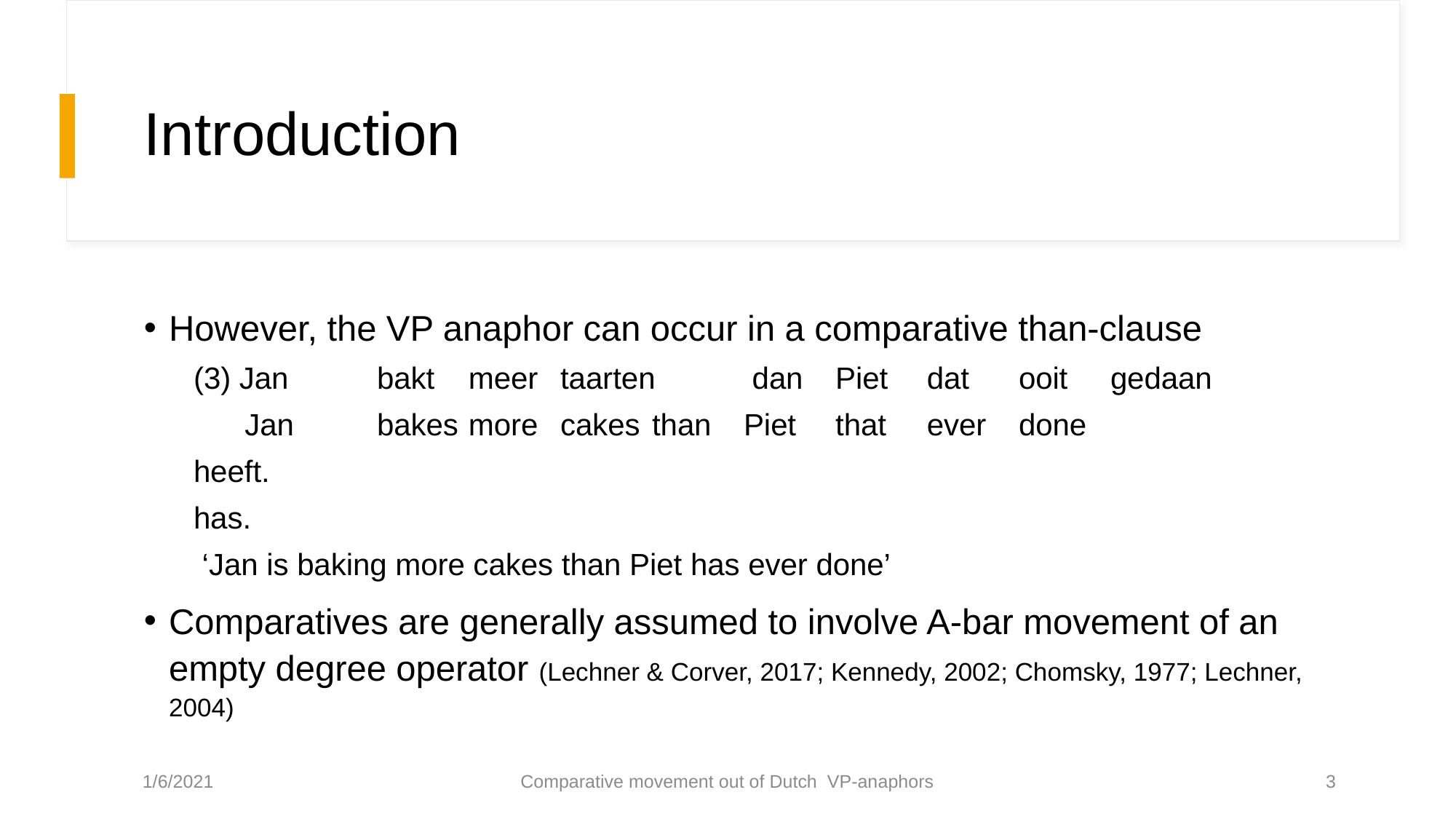

# Introduction
However, the VP anaphor can occur in a comparative than-clause
(3) Jan	bakt	meer	taarten	 dan	Piet	dat	ooit	gedaan
      Jan	bakes	more	cakes	than	Piet	that	ever	done
	heeft.
	has.
	 ‘Jan is baking more cakes than Piet has ever done’
Comparatives are generally assumed to involve A-bar movement of an empty degree operator (Lechner & Corver, 2017; Kennedy, 2002; Chomsky, 1977; Lechner, 2004)

1/6/2021
Comparative movement out of Dutch  VP-anaphors
3